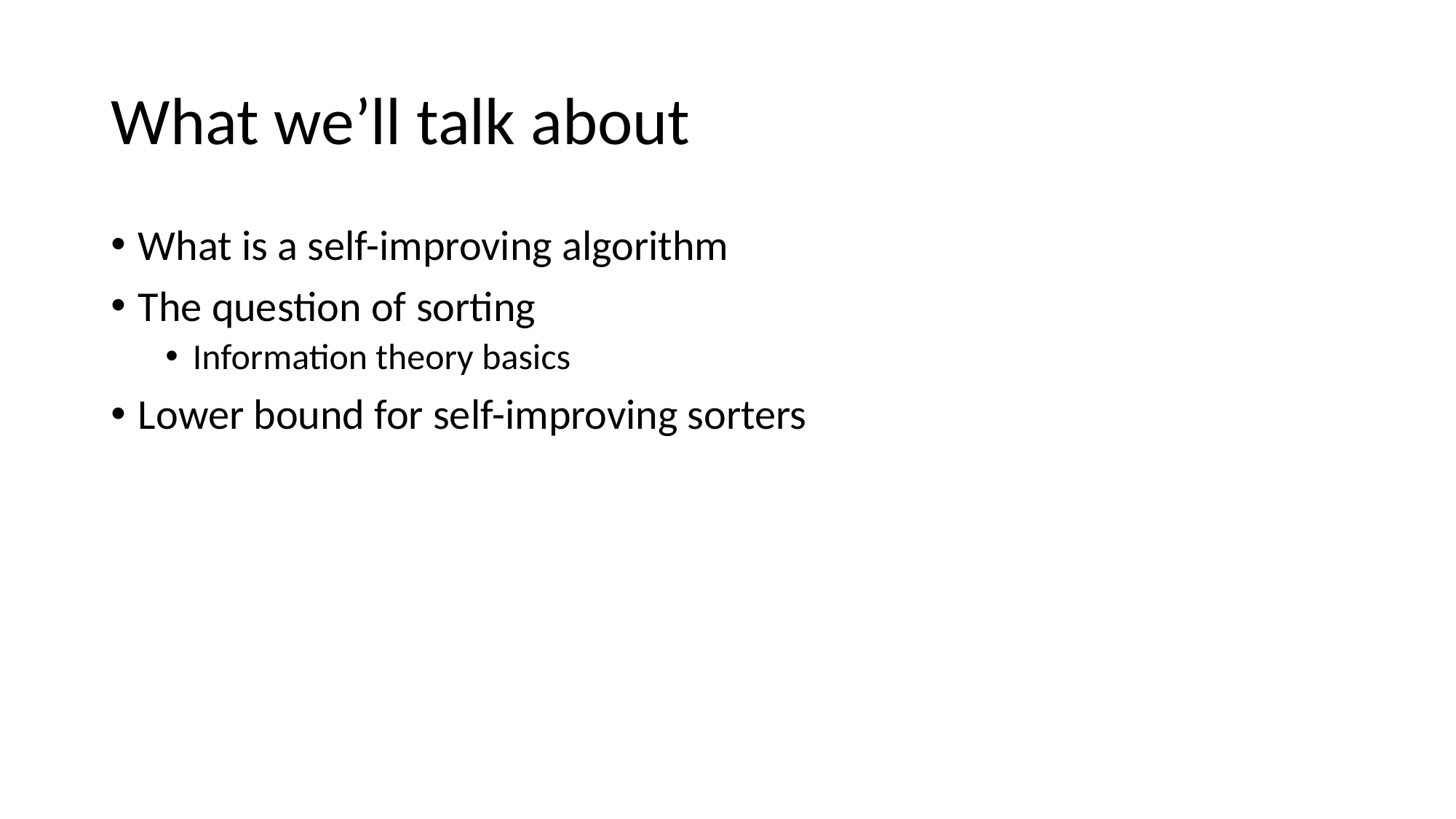

# What we’ll talk about
What is a self-improving algorithm
The question of sorting
Information theory basics
Lower bound for self-improving sorters